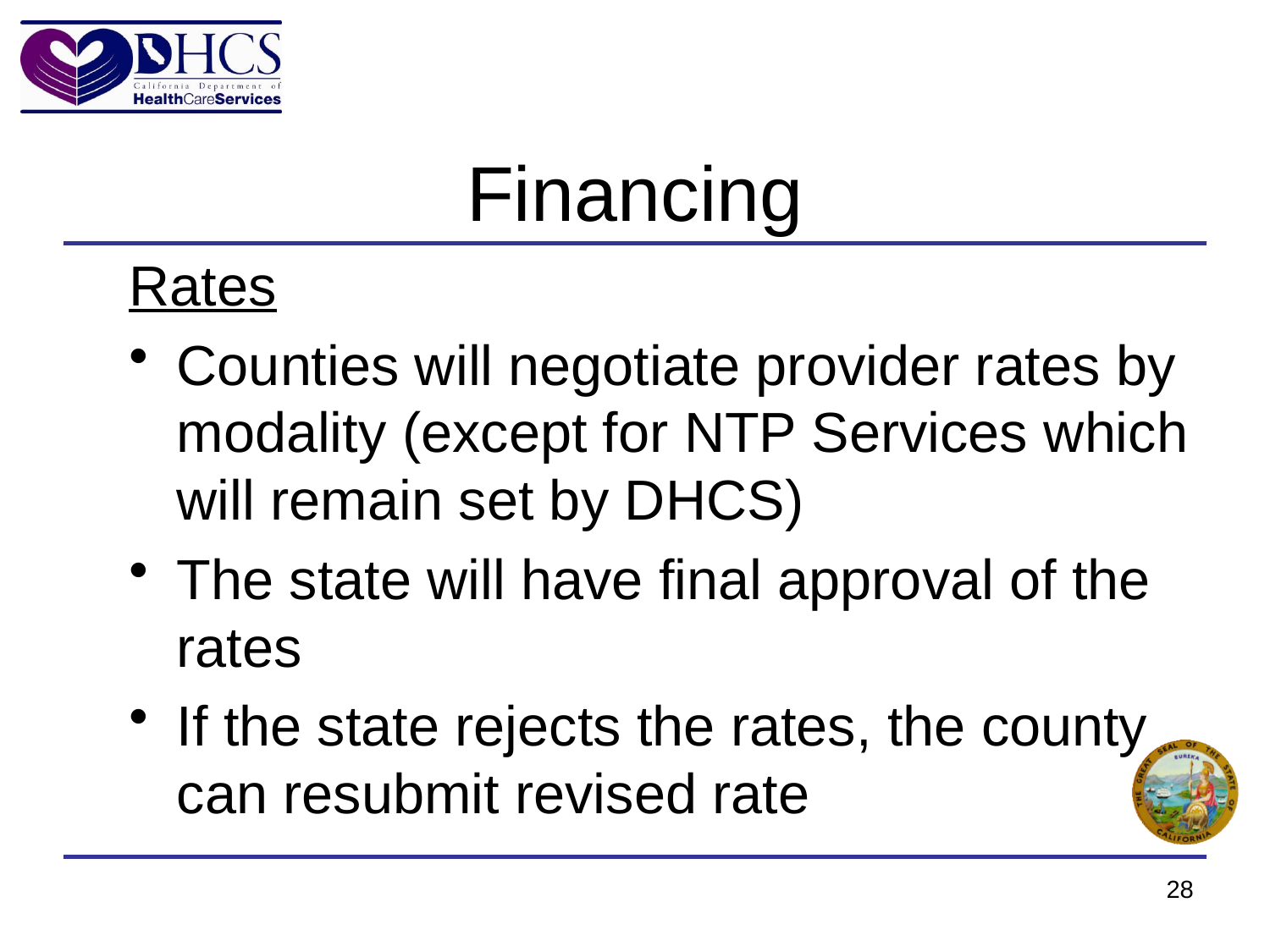

# Financing
Rates
Counties will negotiate provider rates by modality (except for NTP Services which will remain set by DHCS)
The state will have final approval of the rates
If the state rejects the rates, the county can resubmit revised rate

28